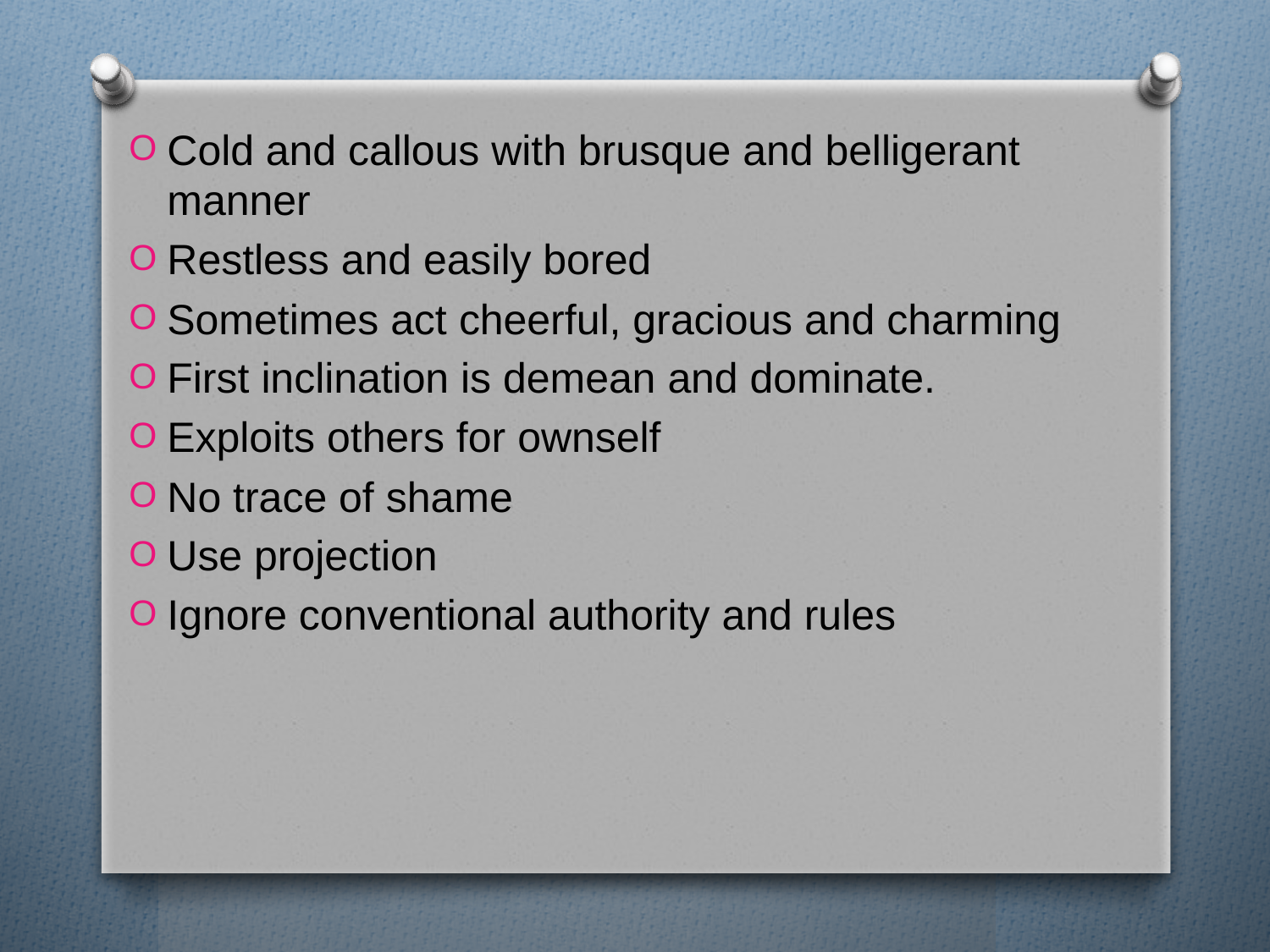

Cold and callous with brusque and belligerant manner
Restless and easily bored
Sometimes act cheerful, gracious and charming
First inclination is demean and dominate.
Exploits others for ownself
No trace of shame
Use projection
Ignore conventional authority and rules